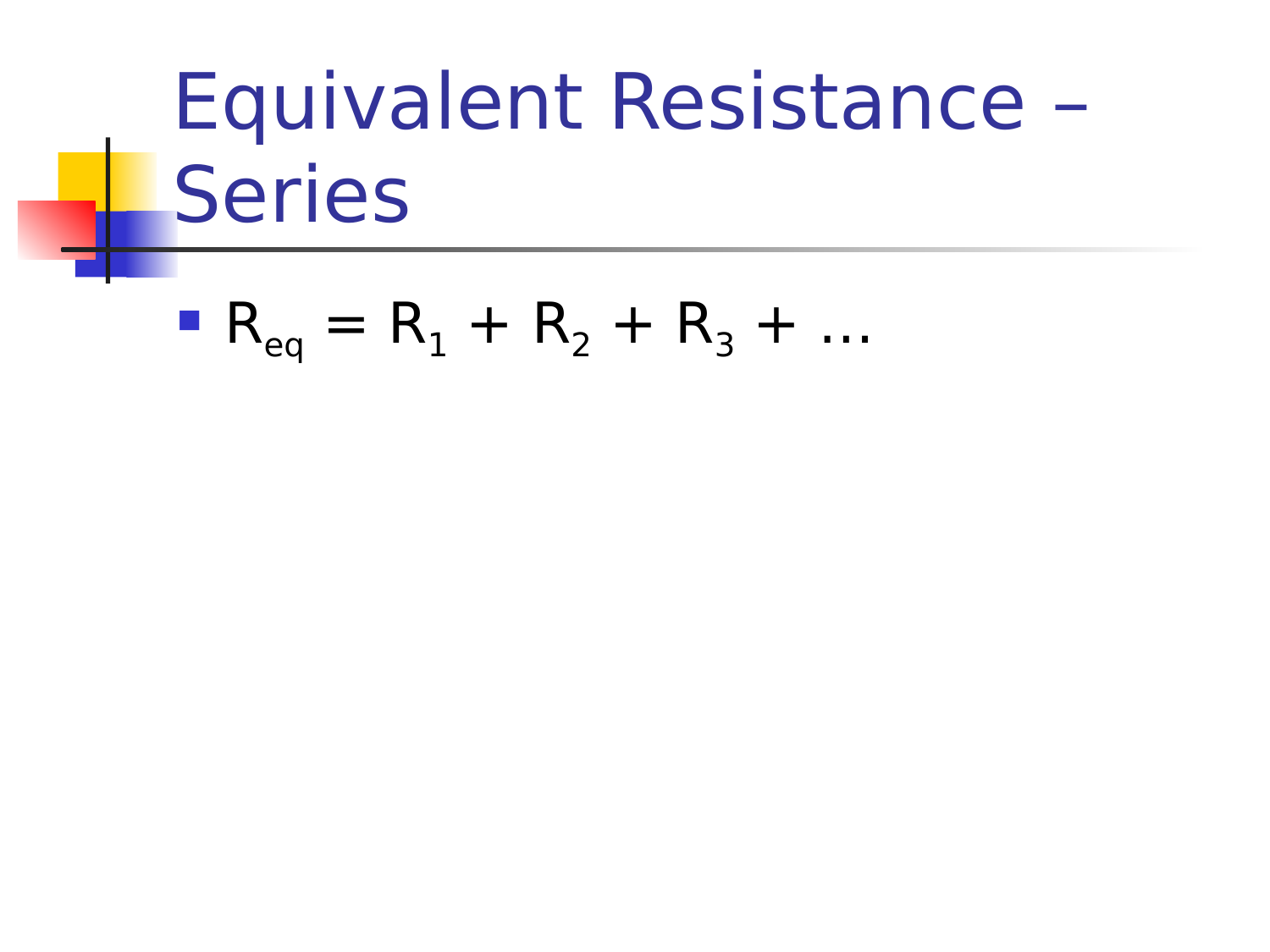

# Equivalent Resistance – Series
Req = R1 + R2 + R3 + …